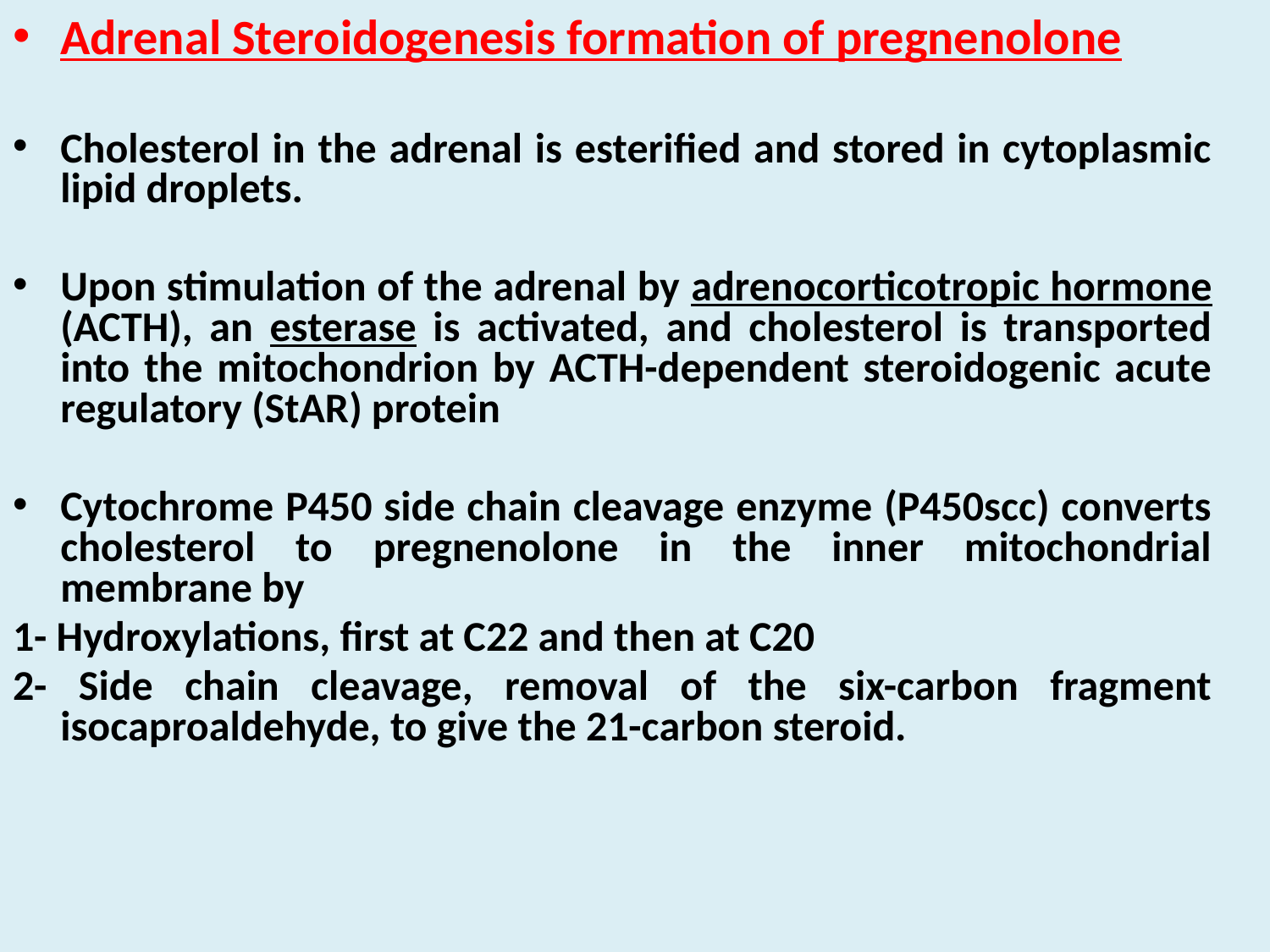

Adrenal Steroidogenesis formation of pregnenolone

Cholesterol in the adrenal is esterified and stored in cytoplasmic lipid droplets.

Upon stimulation of the adrenal by adrenocorticotropic hormone (ACTH), an esterase is activated, and cholesterol is transported into the mitochondrion by ACTH-dependent steroidogenic acute regulatory (StAR) protein

Cytochrome P450 side chain cleavage enzyme (P450scc) converts cholesterol to pregnenolone in the inner mitochondrial membrane by
1- Hydroxylations, first at C22 and then at C20
2- Side chain cleavage, removal of the six-carbon fragment isocaproaldehyde, to give the 21-carbon steroid.